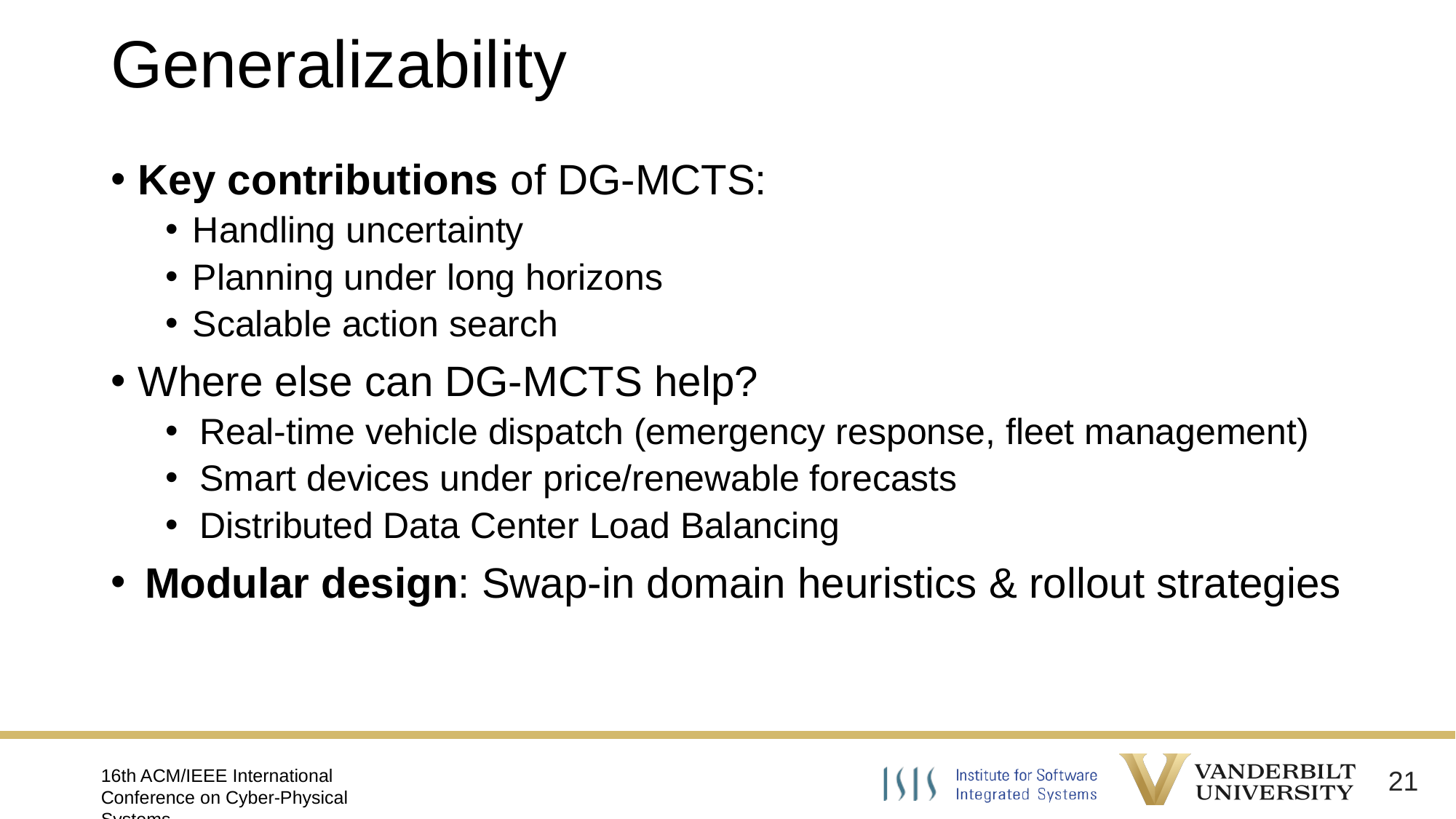

# Generalizability
Key contributions of DG-MCTS:
Handling uncertainty
Planning under long horizons
Scalable action search
Where else can DG-MCTS help?
Real-time vehicle dispatch (emergency response, fleet management)
Smart devices under price/renewable forecasts
Distributed Data Center Load Balancing
Modular design: Swap-in domain heuristics & rollout strategies

21